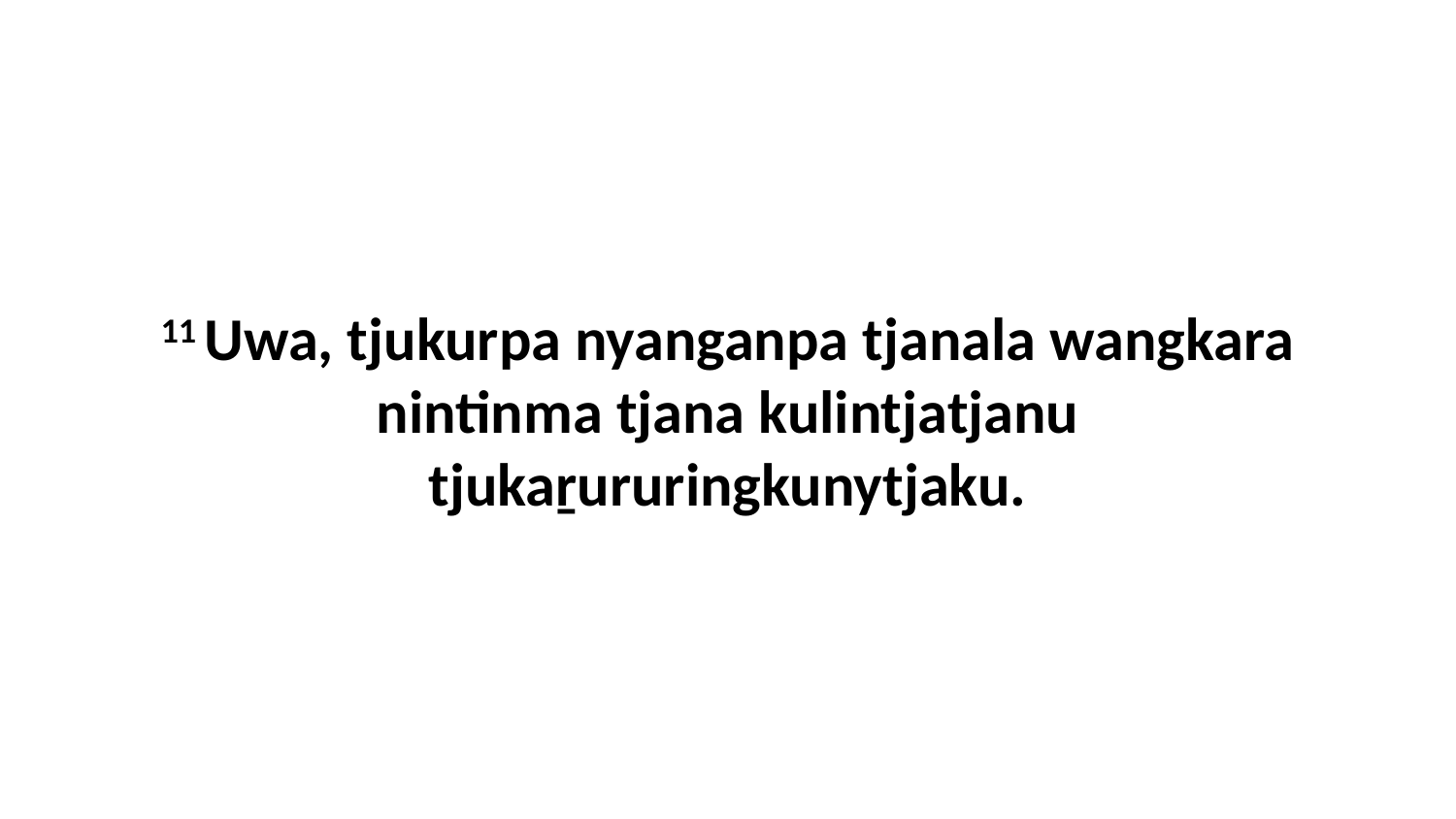

11 Uwa, tjukurpa nyanganpa tjanala wangkara nintinma tjana kulintjatjanu tjukaṟururingkunytjaku.